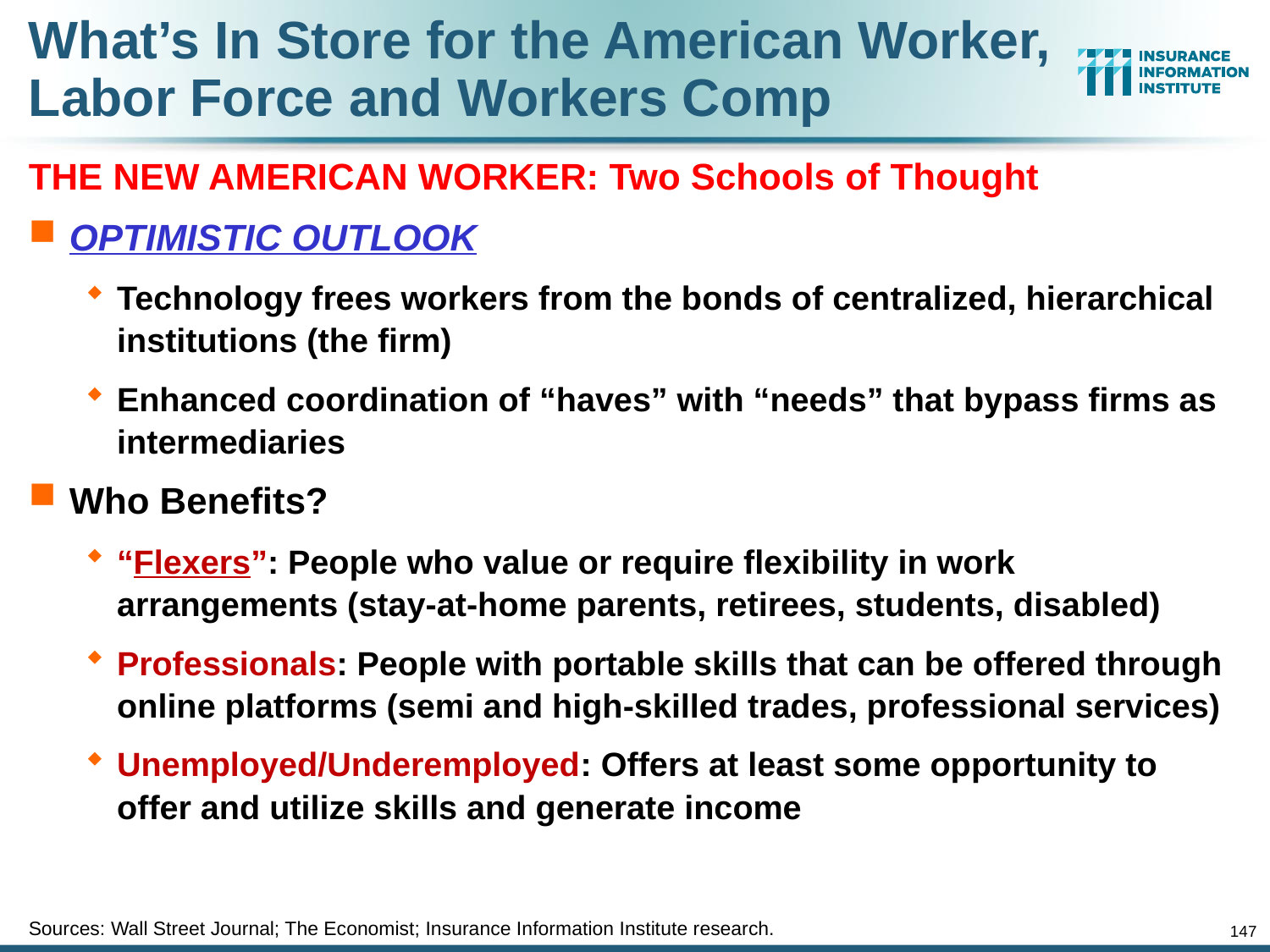

What’s In Store for the American Worker, Labor Force and Workers Comp

THE NEW AMERICAN WORKER: Two Schools of Thought
OPTIMISTIC OUTLOOK
Technology frees workers from the bonds of centralized, hierarchical institutions (the firm)
Enhanced coordination of “haves” with “needs” that bypass firms as intermediaries
Who Benefits?
“Flexers”: People who value or require flexibility in work arrangements (stay-at-home parents, retirees, students, disabled)
Professionals: People with portable skills that can be offered through online platforms (semi and high-skilled trades, professional services)
Unemployed/Underemployed: Offers at least some opportunity to offer and utilize skills and generate income

Sources: Wall Street Journal; The Economist; Insurance Information Institute research.
147
12/01/09 - 9pm
eSlide – P6466 – The Financial Crisis and the Future of the P/C